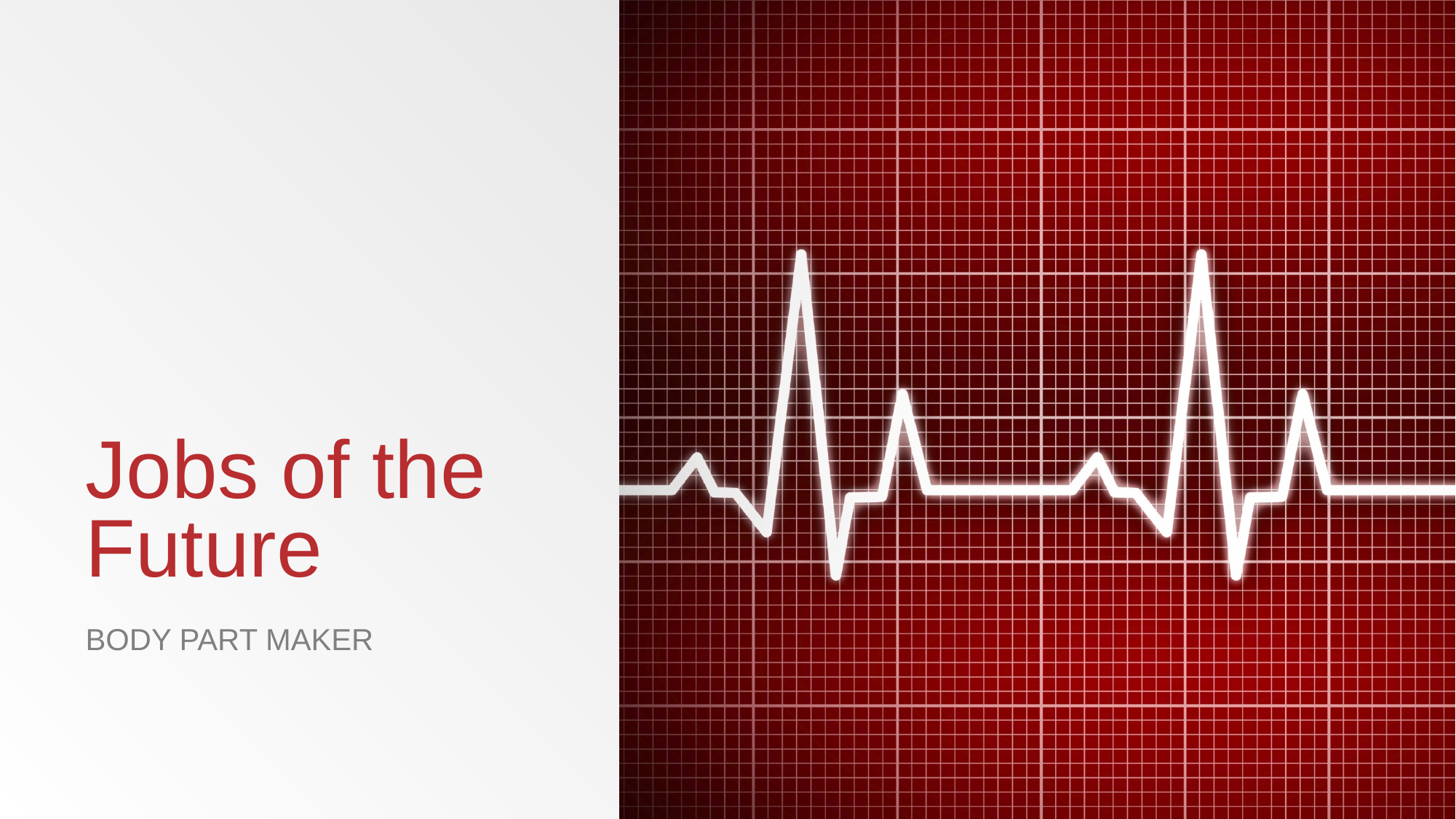

# Jobs of the Future
Body Part maker